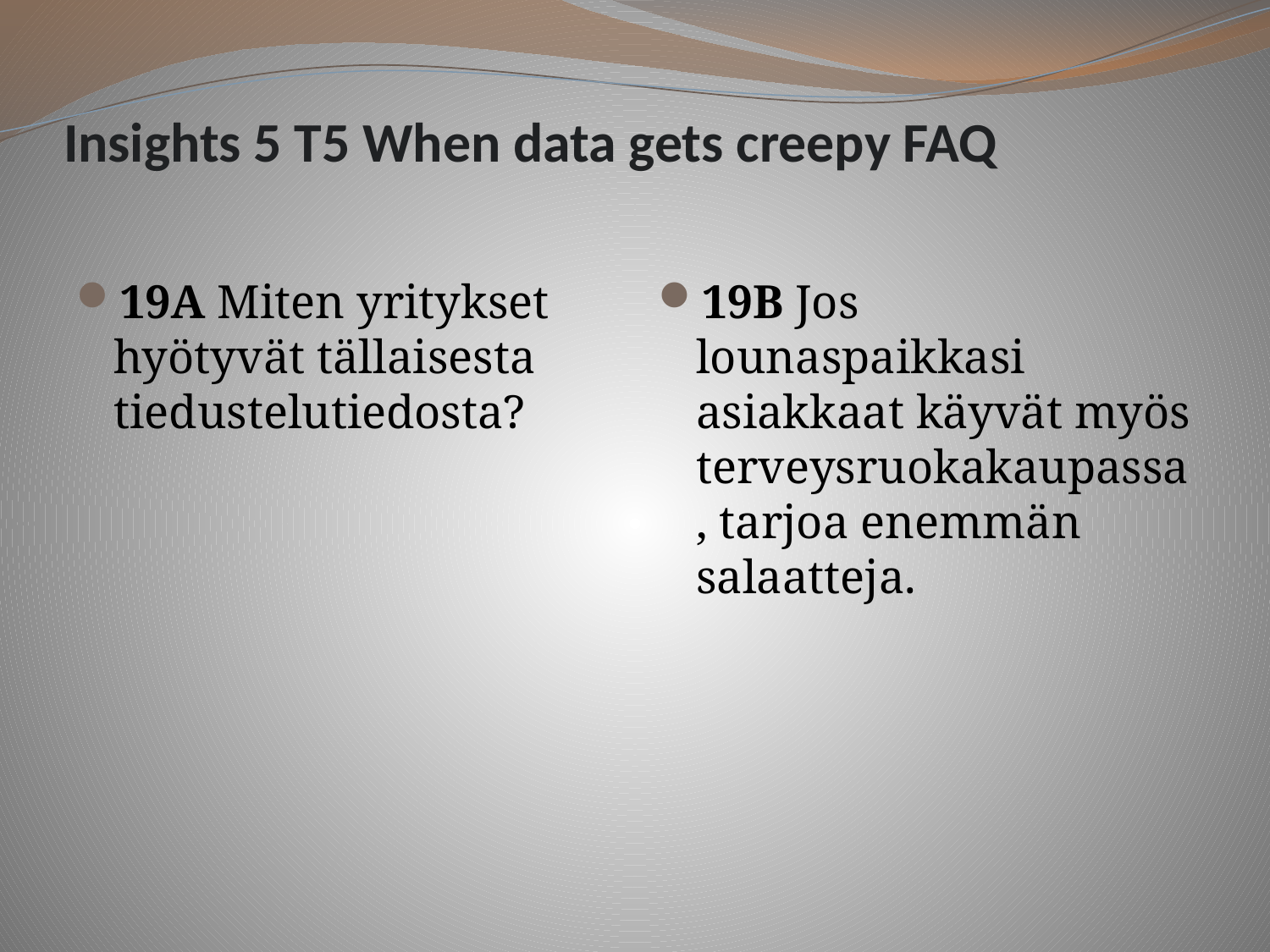

# Insights 5 T5 When data gets creepy FAQ
19A Miten yritykset hyötyvät tällaisesta tiedustelutiedosta?
19B Jos lounaspaikkasi asiakkaat käyvät myös terveysruokakaupassa, tarjoa enemmän salaatteja.